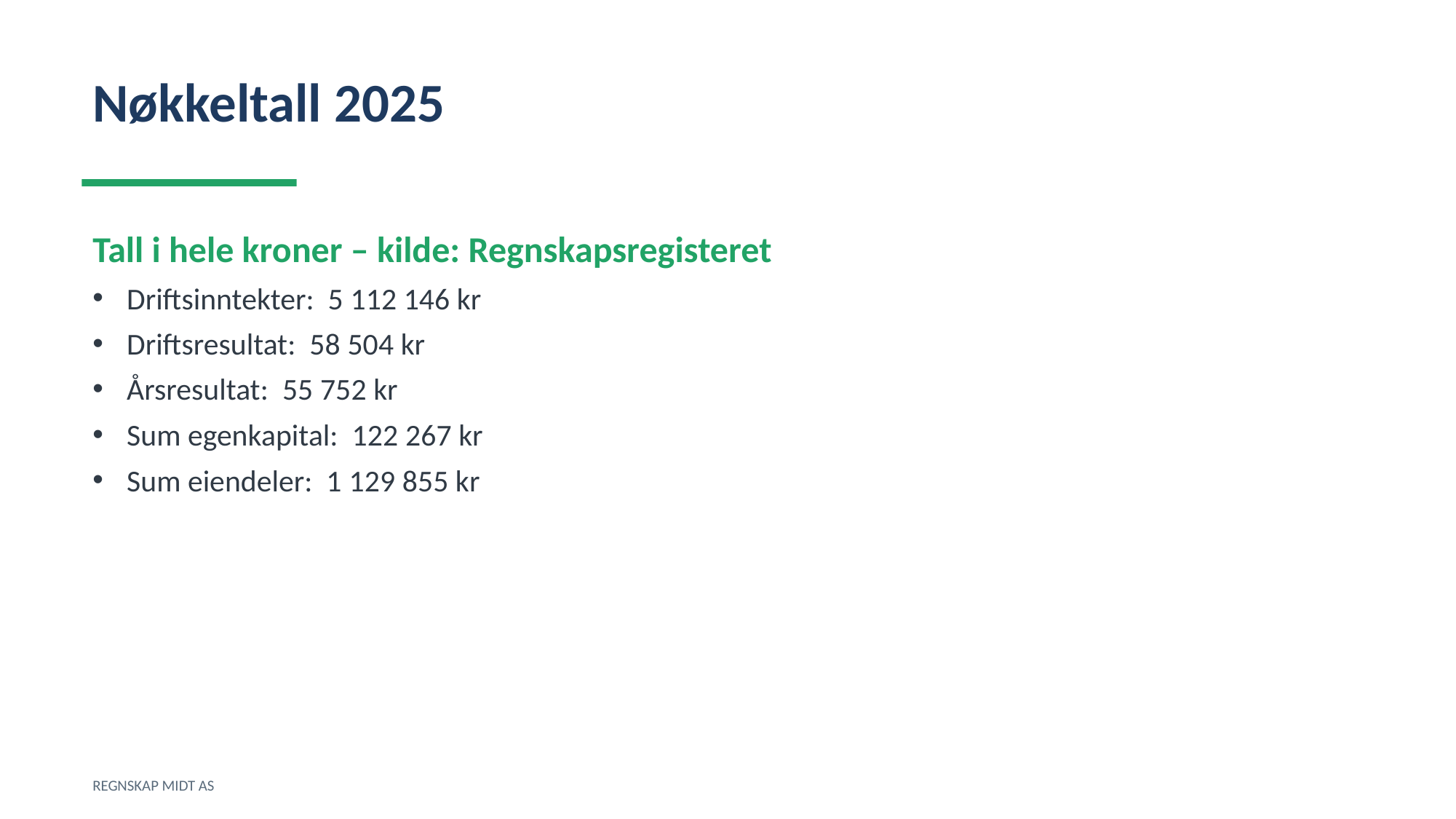

Nøkkeltall 2025

Tall i hele kroner – kilde: Regnskapsregisteret
Driftsinntekter:  5 112 146 kr
Driftsresultat:  58 504 kr
Årsresultat:  55 752 kr
Sum egenkapital:  122 267 kr
Sum eiendeler:  1 129 855 kr
REGNSKAP MIDT AS